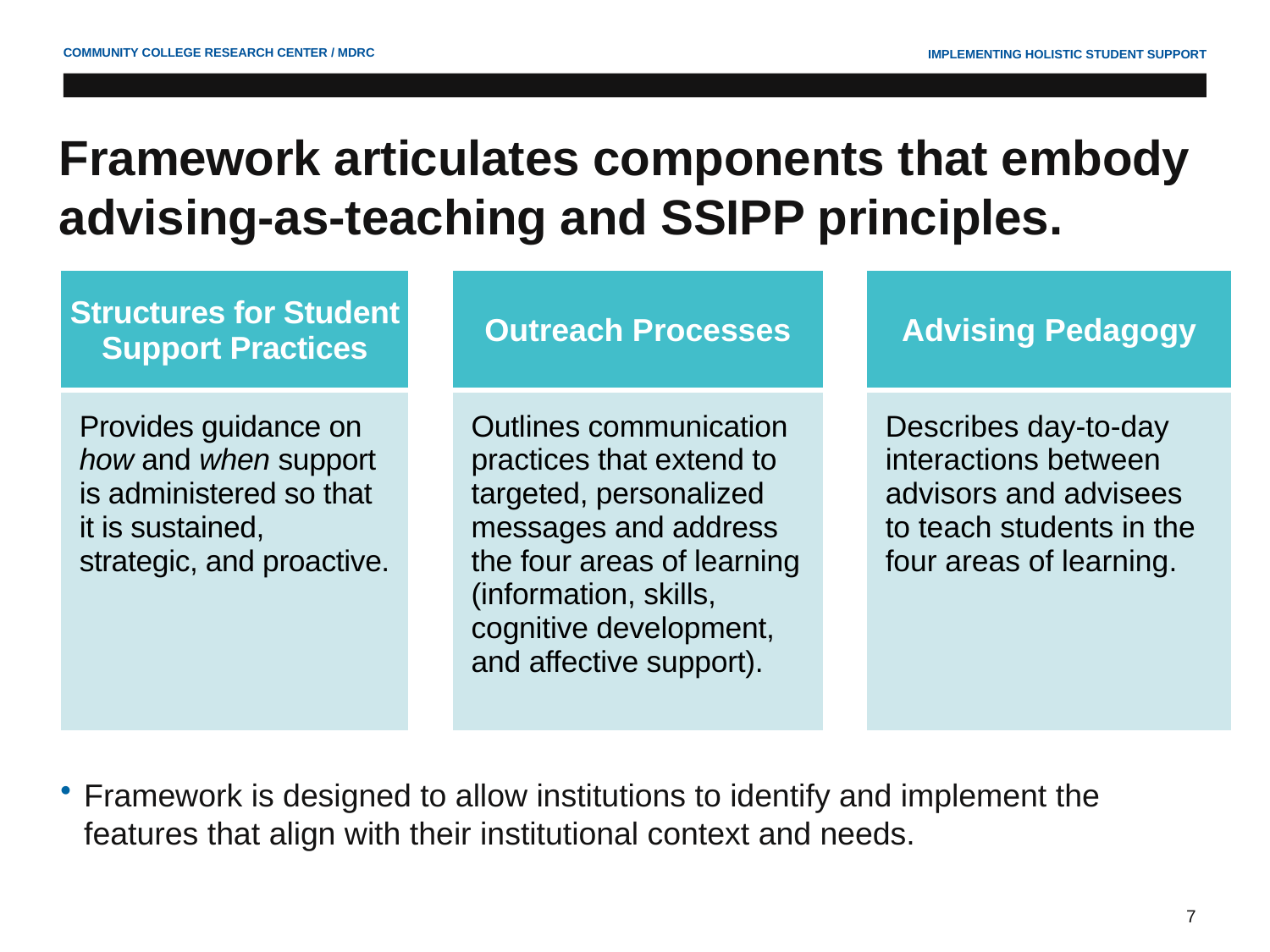

# Framework articulates components that embody advising-as-teaching and SSIPP principles.
| Structures for Student Support Practices |  | Outreach Processes |  | Advising Pedagogy |
| --- | --- | --- | --- | --- |
| Provides guidance on how and when support is administered so that it is sustained, strategic, and proactive. |  | Outlines communication practices that extend to targeted, personalized messages and address the four areas of learning (information, skills, cognitive development, and affective support). |  | Describes day-to-day interactions between advisors and advisees to teach students in the four areas of learning. |
Framework is designed to allow institutions to identify and implement the features that align with their institutional context and needs.